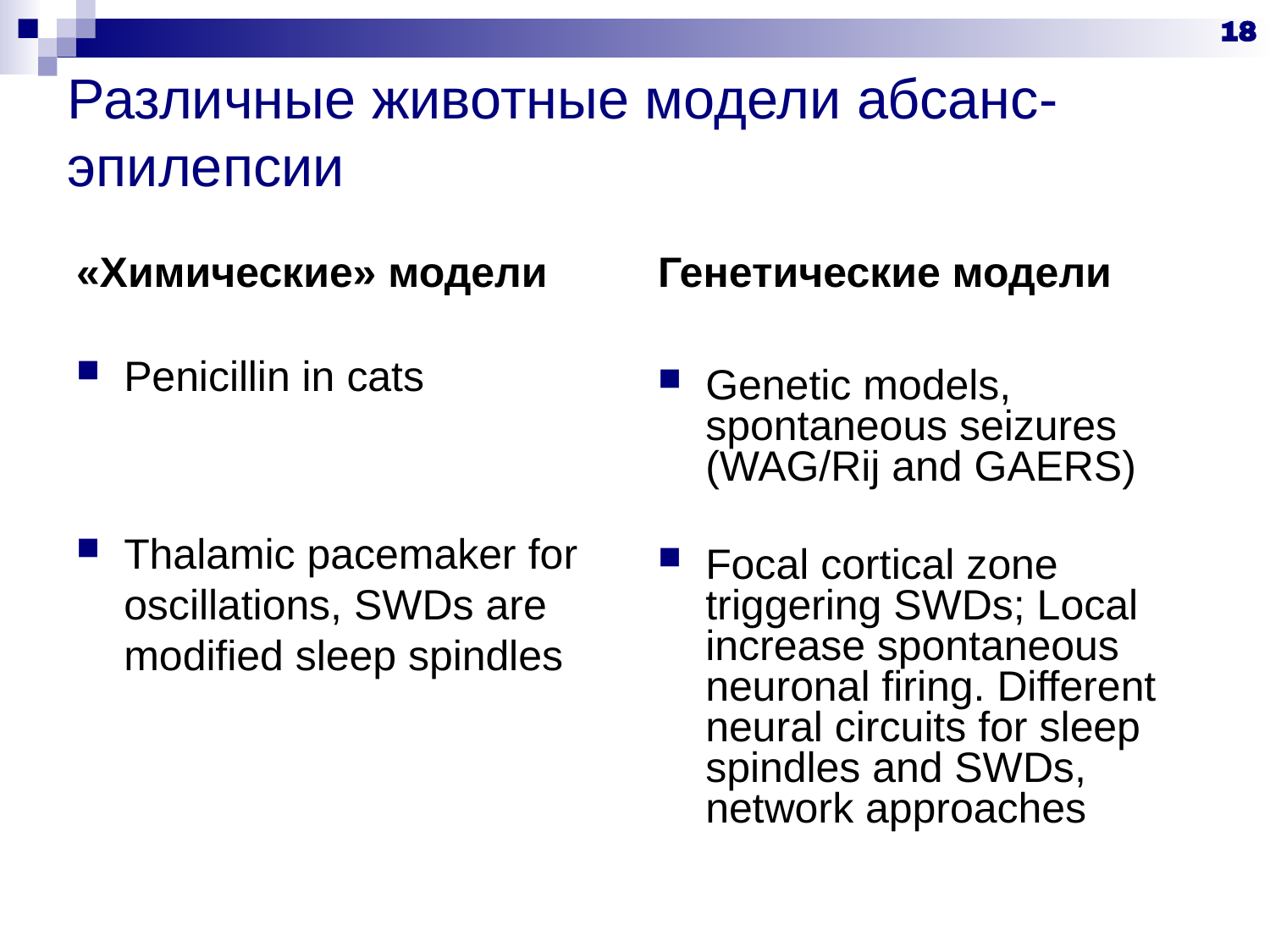

18
# Различные животные модели абсанс- эпилепсии
«Химические» модели
Генетические модели

Penicillin in cats

Thalamic pacemaker for oscillations, SWDs are modified sleep spindles

Genetic models, spontaneous seizures (WAG/Rij and GAERS)

Focal cortical zone  triggering SWDs; Local increase spontaneous neuronal firing. Different neural circuits for sleep spindles and SWDs, network approaches